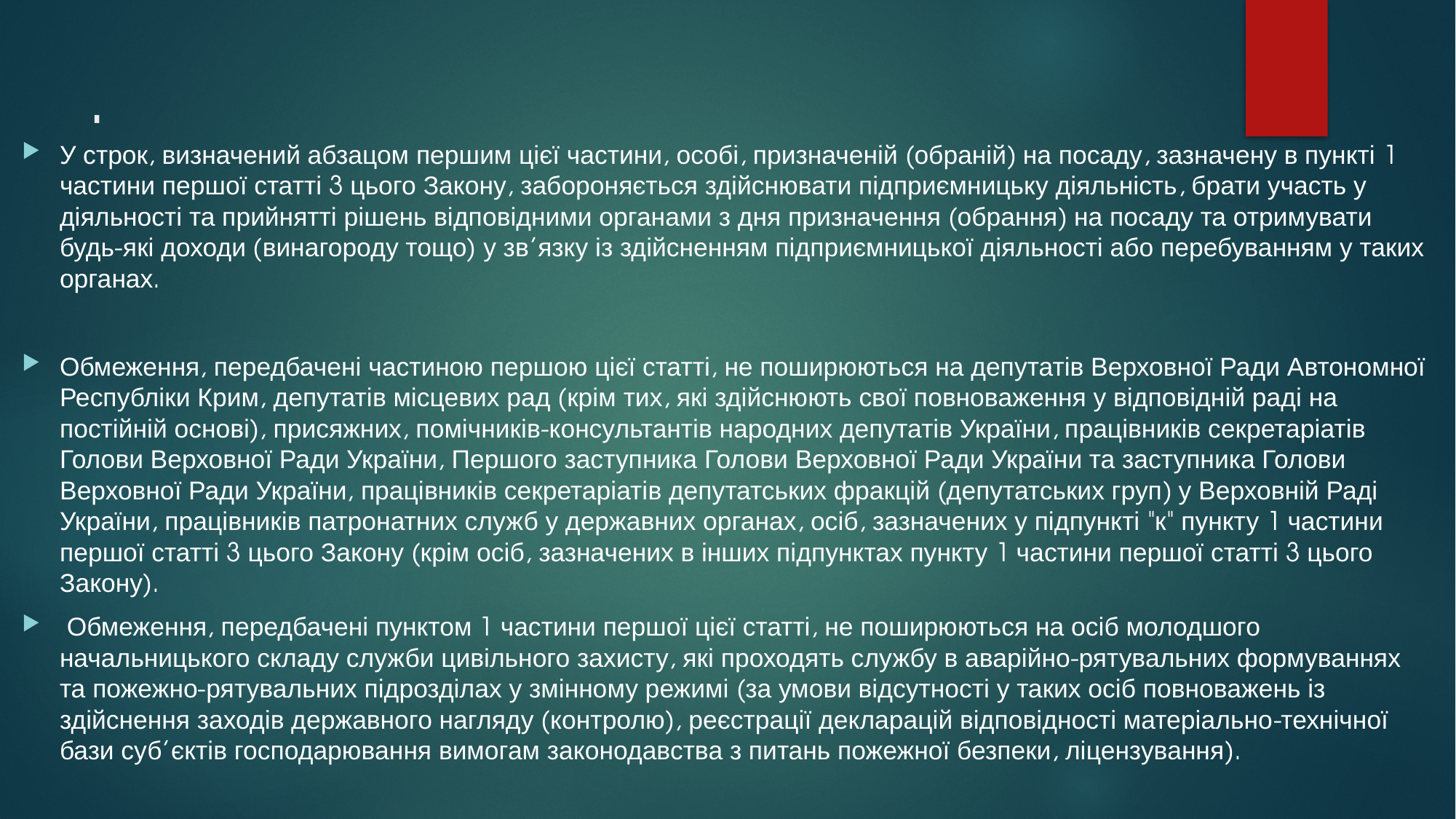

# .
У строк, визначений абзацом першим цієї частини, особі, призначеній (обраній) на посаду, зазначену в пункті 1 частини першої статті 3 цього Закону, забороняється здійснювати підприємницьку діяльність, брати участь у діяльності та прийнятті рішень відповідними органами з дня призначення (обрання) на посаду та отримувати будь-які доходи (винагороду тощо) у зв’язку із здійсненням підприємницької діяльності або перебуванням у таких органах.

Обмеження, передбачені частиною першою цієї статті, не поширюються на депутатів Верховної Ради Автономної Республіки Крим, депутатів місцевих рад (крім тих, які здійснюють свої повноваження у відповідній раді на постійній основі), присяжних, помічників-консультантів народних депутатів України, працівників секретаріатів Голови Верховної Ради України, Першого заступника Голови Верховної Ради України та заступника Голови Верховної Ради України, працівників секретаріатів депутатських фракцій (депутатських груп) у Верховній Раді України, працівників патронатних служб у державних органах, осіб, зазначених у підпункті "к" пункту 1 частини першої статті 3 цього Закону (крім осіб, зазначених в інших підпунктах пункту 1 частини першої статті 3 цього Закону).
 Обмеження, передбачені пунктом 1 частини першої цієї статті, не поширюються на осіб молодшого начальницького складу служби цивільного захисту, які проходять службу в аварійно-рятувальних формуваннях та пожежно-рятувальних підрозділах у змінному режимі (за умови відсутності у таких осіб повноважень із здійснення заходів державного нагляду (контролю), реєстрації декларацій відповідності матеріально-технічної бази суб’єктів господарювання вимогам законодавства з питань пожежної безпеки, ліцензування).